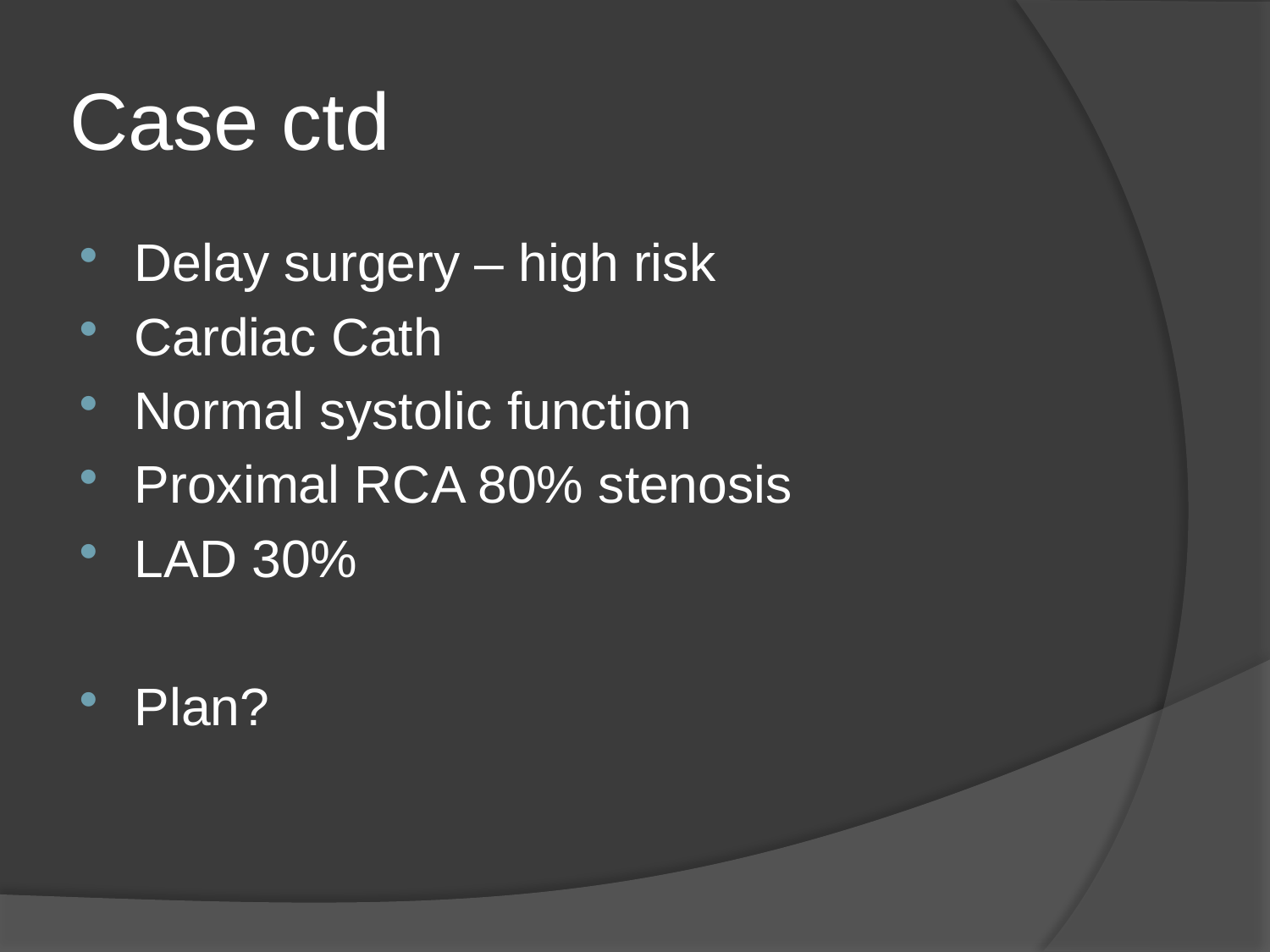

# Case ctd
Delay surgery – high risk
Cardiac Cath
Normal systolic function
Proximal RCA 80% stenosis
LAD 30%

Plan?